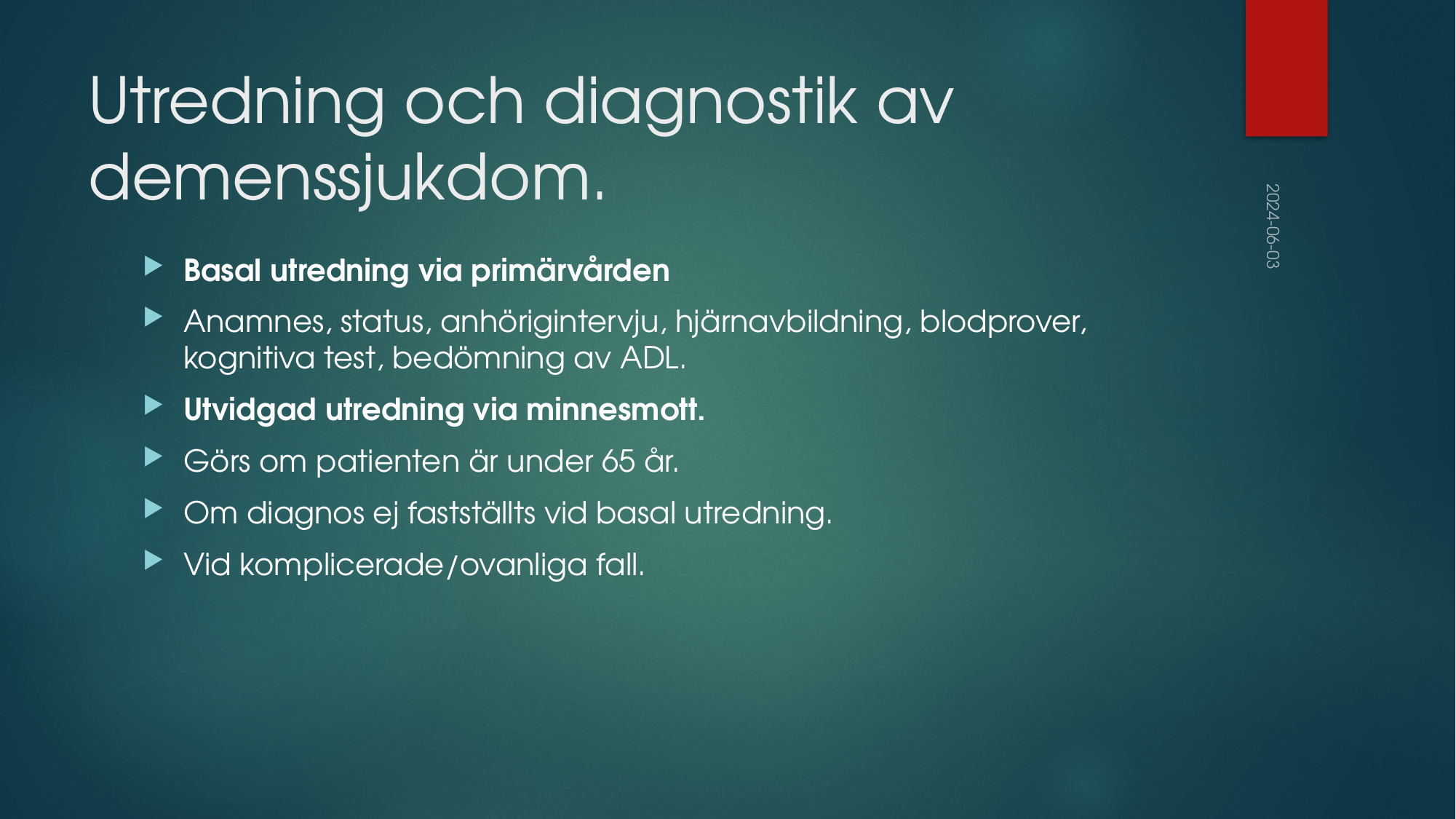

# Utredning och diagnostik av demenssjukdom.
2024-06-03
Basal utredning via primärvården
Anamnes, status, anhörigintervju, hjärnavbildning, blodprover, kognitiva test, bedömning av ADL.
Utvidgad utredning via minnesmott.
Görs om patienten är under 65 år.
Om diagnos ej fastställts vid basal utredning.
Vid komplicerade/ovanliga fall.